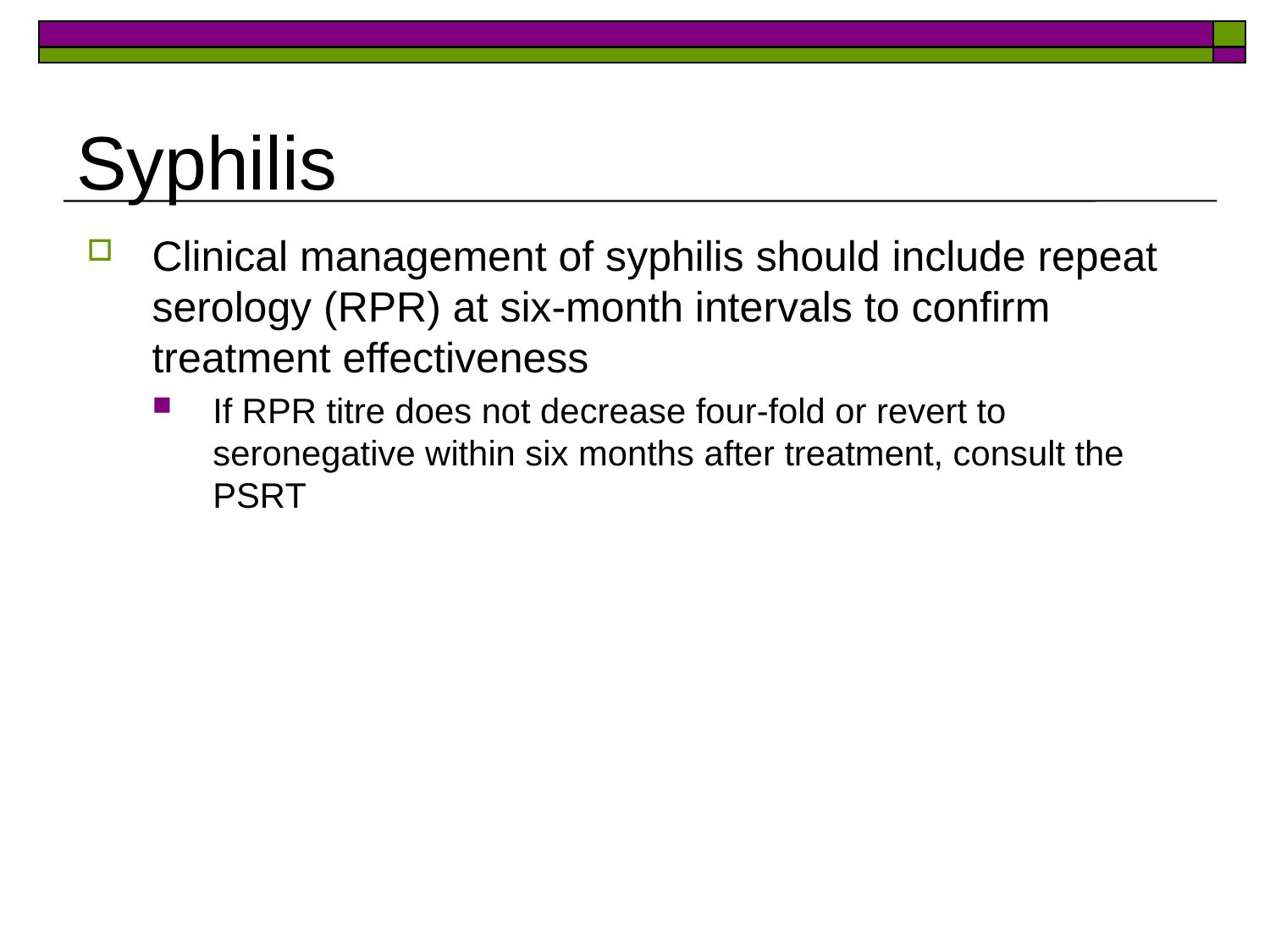

# Syphilis
Clinical management of syphilis should include repeat serology (RPR) at six-month intervals to confirm treatment effectiveness
If RPR titre does not decrease four-fold or revert to seronegative within six months after treatment, consult the PSRT